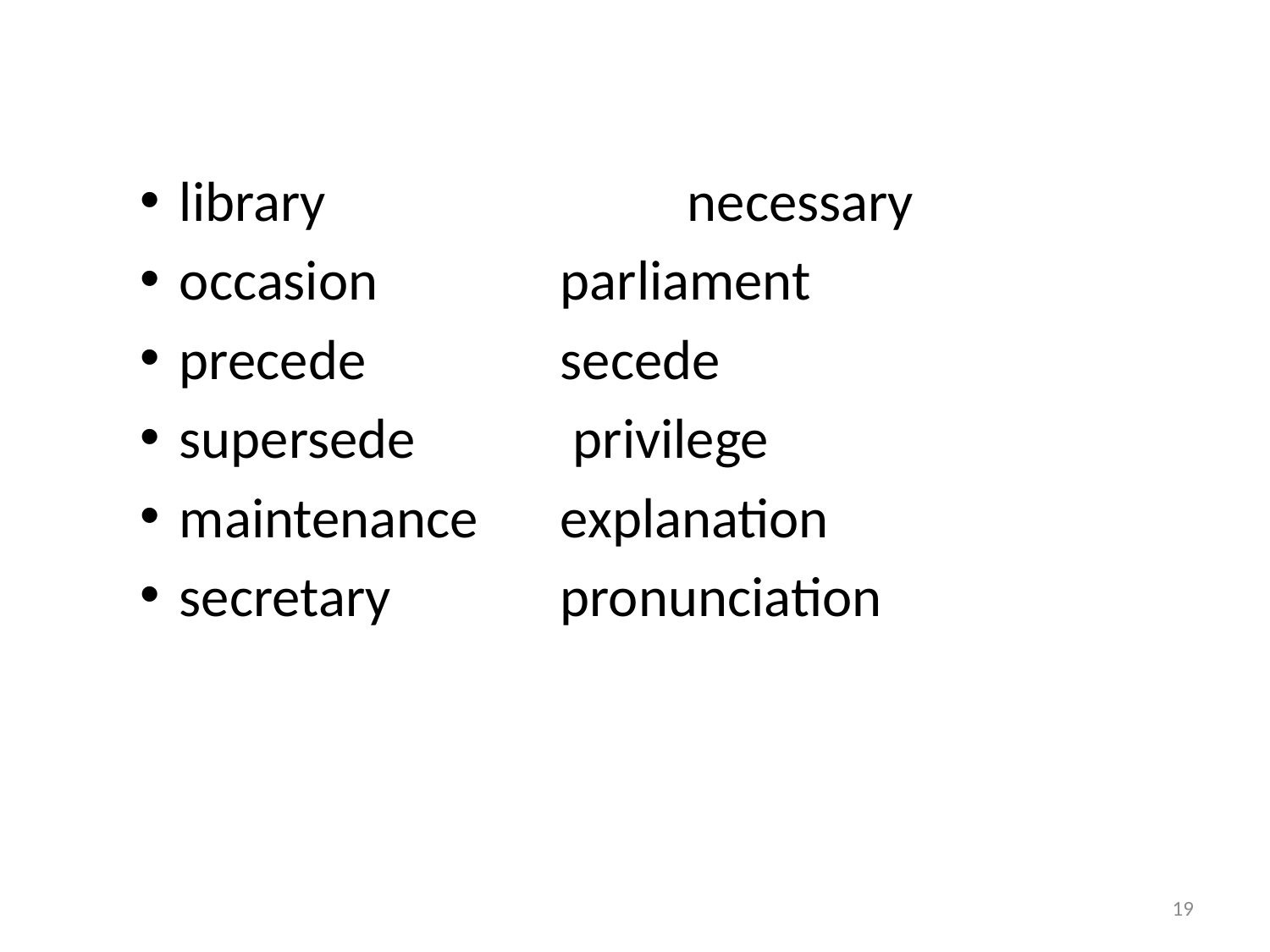

#
library			necessary
occasion		parliament
precede		secede
supersede 	           privilege
maintenance	explanation
secretary		pronunciation

19